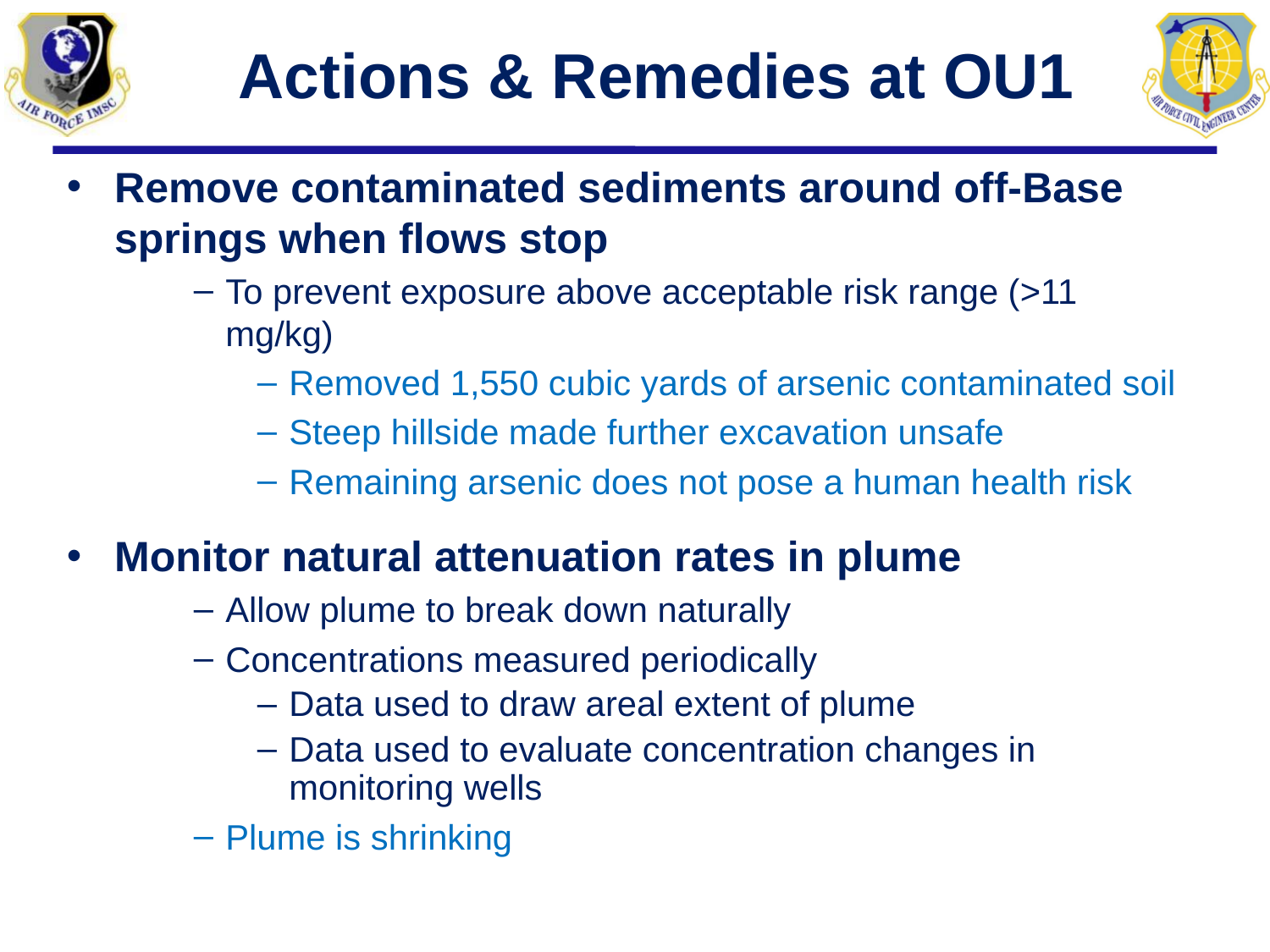

# Actions & Remedies at OU1
Remove contaminated sediments around off-Base springs when flows stop
To prevent exposure above acceptable risk range (>11 mg/kg)
Removed 1,550 cubic yards of arsenic contaminated soil
Steep hillside made further excavation unsafe
Remaining arsenic does not pose a human health risk

Monitor natural attenuation rates in plume
Allow plume to break down naturally
Concentrations measured periodically
Data used to draw areal extent of plume
Data used to evaluate concentration changes in monitoring wells
Plume is shrinking